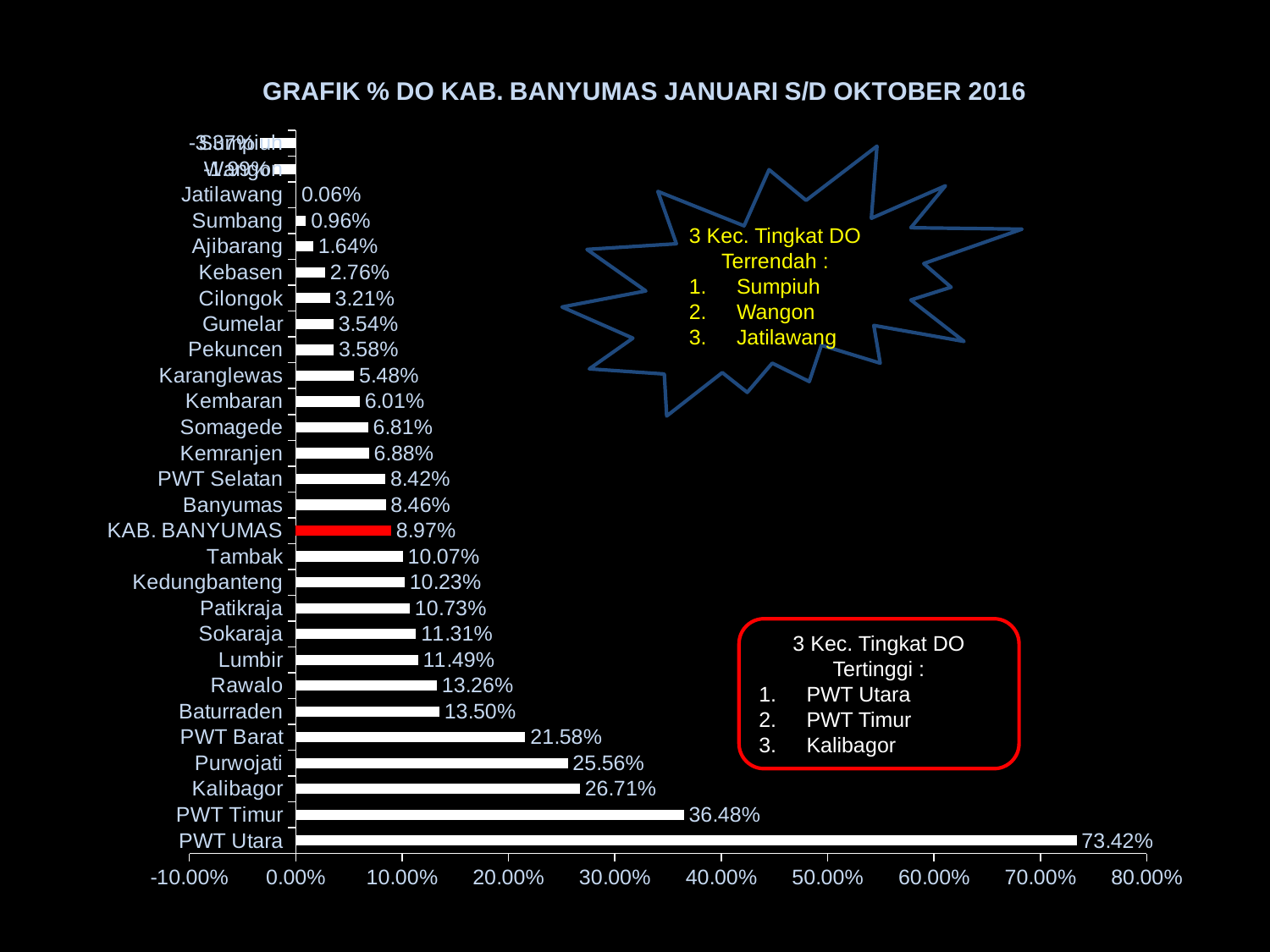

### Chart:

| Category | GRAFIK % DO KAB. BANYUMAS JANUARI S/D OKTOBER 2016 |
|---|---|
| PWT Utara | 0.7341517039208502 |
| PWT Timur | 0.36477872882899287 |
| Kalibagor | 0.26712158808933 |
| Purwojati | 0.2556045571481073 |
| PWT Barat | 0.2157930565010211 |
| Baturraden | 0.1350007105300554 |
| Rawalo | 0.13256744546275978 |
| Lumbir | 0.11491368928141309 |
| Sokaraja | 0.11305802588711808 |
| Patikraja | 0.107275426874536 |
| Kedungbanteng | 0.10232128421295762 |
| Tambak | 0.10066567042521396 |
| KAB. BANYUMAS | 0.08969153264255292 |
| Banyumas | 0.08460672350008043 |
| PWT Selatan | 0.0842227623375251 |
| Kemranjen | 0.06875461351892861 |
| Somagede | 0.06805095096841737 |
| Kembaran | 0.060088801184015786 |
| Karanglewas | 0.054848966613672494 |
| Pekuncen | 0.03576864535768645 |
| Gumelar | 0.03542544708964575 |
| Cilongok | 0.03210427549830096 |
| Kebasen | 0.027603364530268924 |
| Ajibarang | 0.01637107776261937 |
| Sumbang | 0.009588095420725628 |
| Jatilawang | 0.0006223420806970231 |
| Wangon | -0.01993990712919967 |
| Sumpiuh | -0.03367705133830627 |
3 Kec. Tingkat DO Terrendah :
Sumpiuh
Wangon
Jatilawang

3 Kec. Tingkat DO Tertinggi :
PWT Utara
PWT Timur
Kalibagor